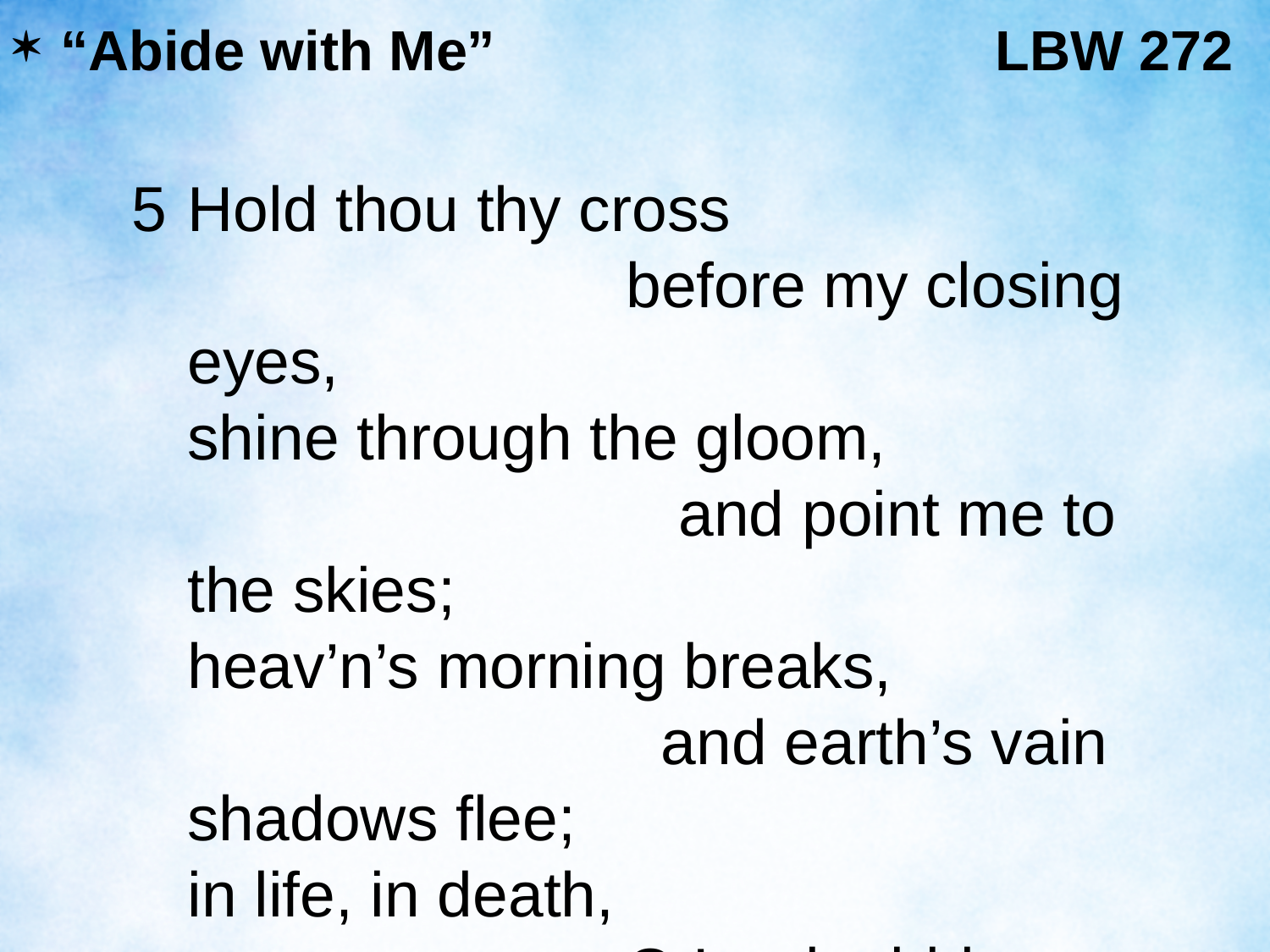

“Abide with Me”                                LBW 272
5	Hold thou thy cross                                                before my closing eyes,
	shine through the gloom,                                          and point me to the skies;
	heav’n’s morning breaks,                                         and earth’s vain shadows flee;
	in life, in death,                                                       O Lord, abide with me.